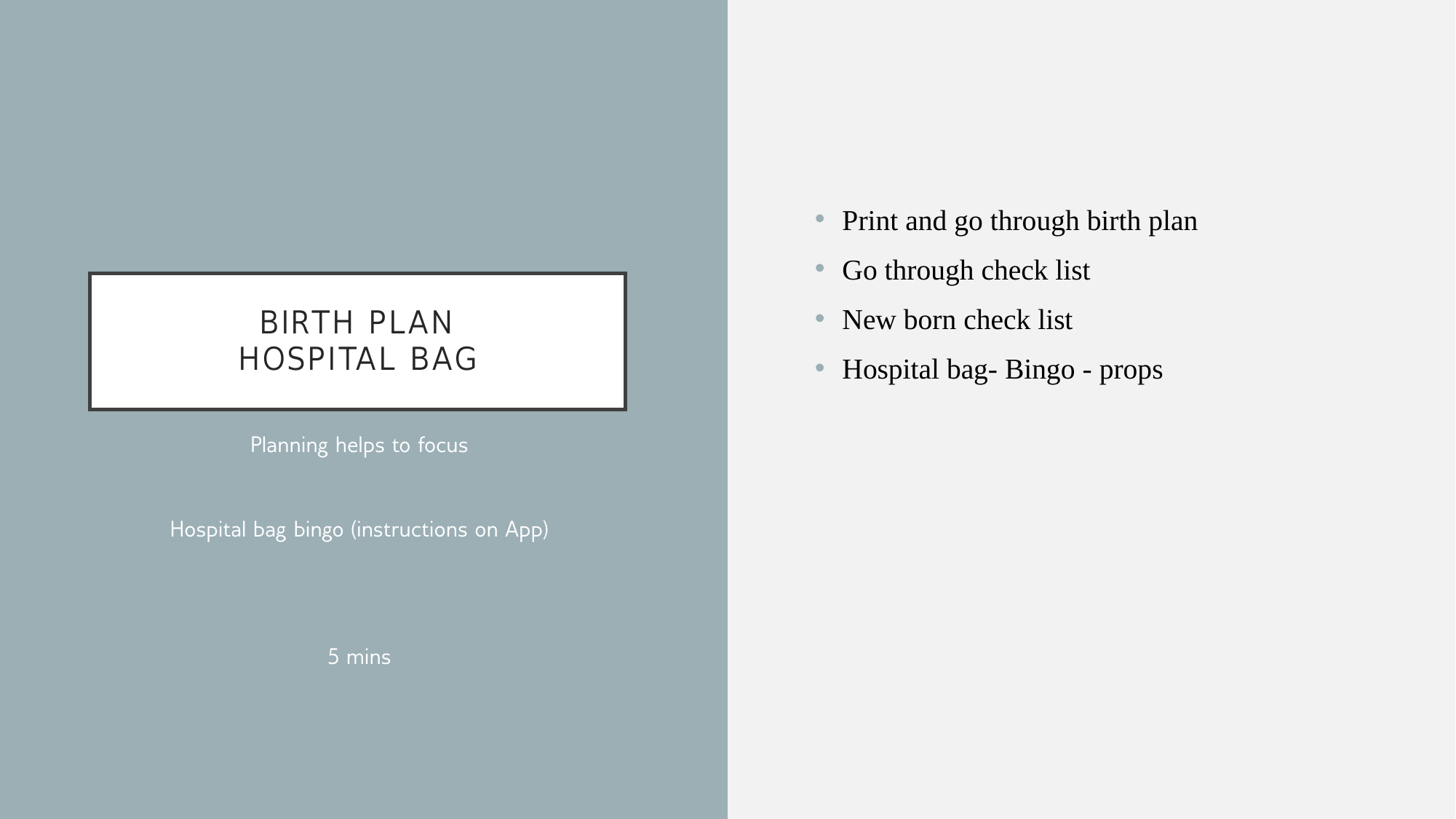

Print and go through birth plan
Go through check list
New born check list
Hospital bag- Bingo - props
# Birth Plan Hospital Bag
Planning helps to focus

Hospital bag bingo (instructions on App)

5 mins